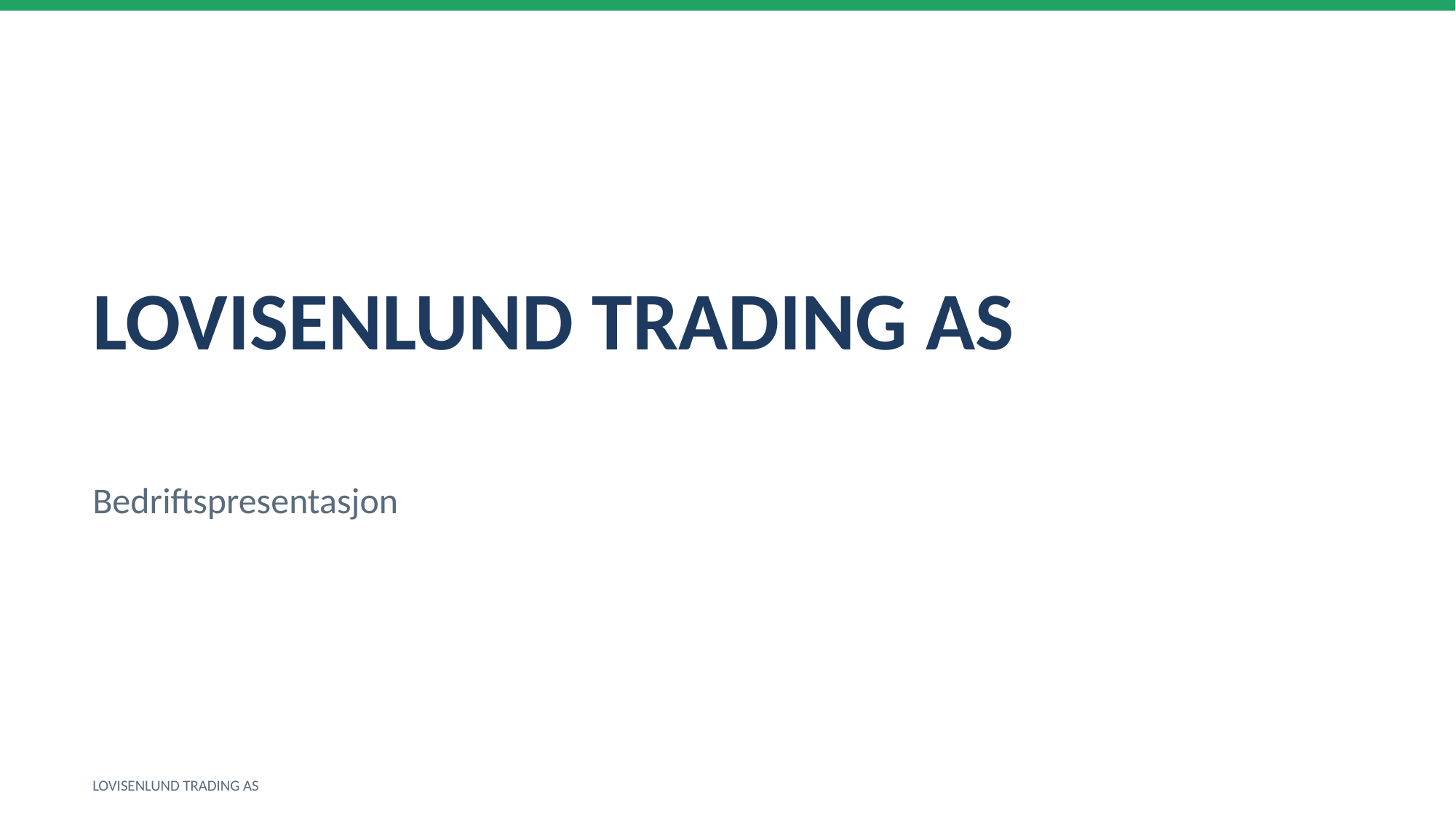

LOVISENLUND TRADING AS
Bedriftspresentasjon
LOVISENLUND TRADING AS